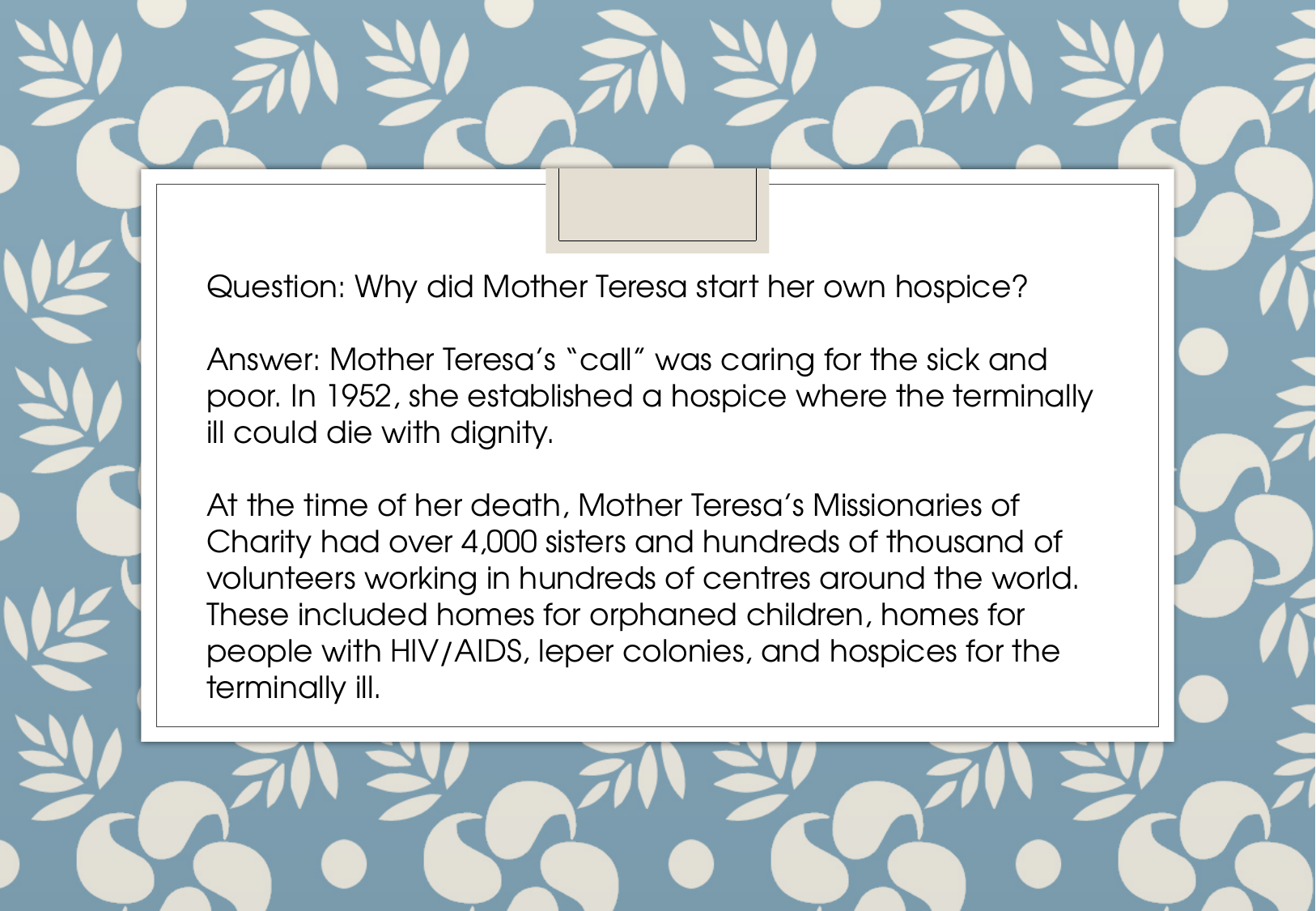

Question: Why did Mother Teresa start her own hospice?

Answer: Mother Teresa’s “call” was caring for the sick and poor. In 1952, she established a hospice where the terminally ill could die with dignity.

At the time of her death, Mother Teresa’s Missionaries of Charity had over 4,000 sisters and hundreds of thousand of volunteers working in hundreds of centres around the world. These included homes for orphaned children, homes for people with HIV/AIDS, leper colonies, and hospices for the terminally ill.